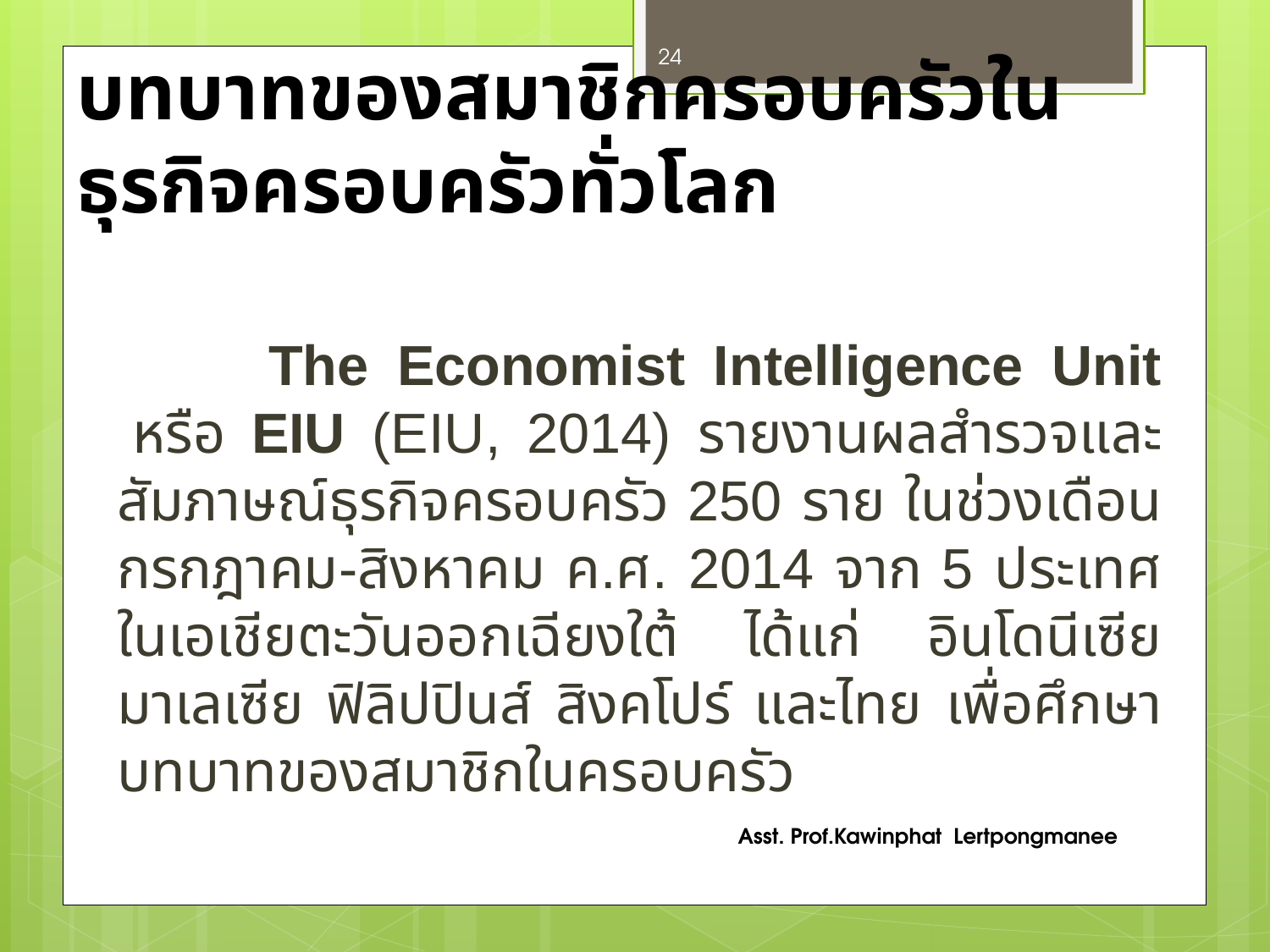

24
# บทบาทของสมาชิกครอบครัวในธุรกิจครอบครัวทั่วโลก
	 The Economist Intelligence Unit  หรือ EIU (EIU, 2014) รายงานผลสำรวจและสัมภาษณ์ธุรกิจครอบครัว 250 ราย ในช่วงเดือนกรกฎาคม-สิงหาคม ค.ศ. 2014 จาก 5 ประเทศในเอเชียตะวันออกเฉียงใต้ ได้แก่ อินโดนีเซีย มาเลเซีย ฟิลิปปินส์ สิงคโปร์ และไทย เพื่อศึกษาบทบาทของสมาชิกในครอบครัว
Asst. Prof.Kawinphat  Lertpongmanee